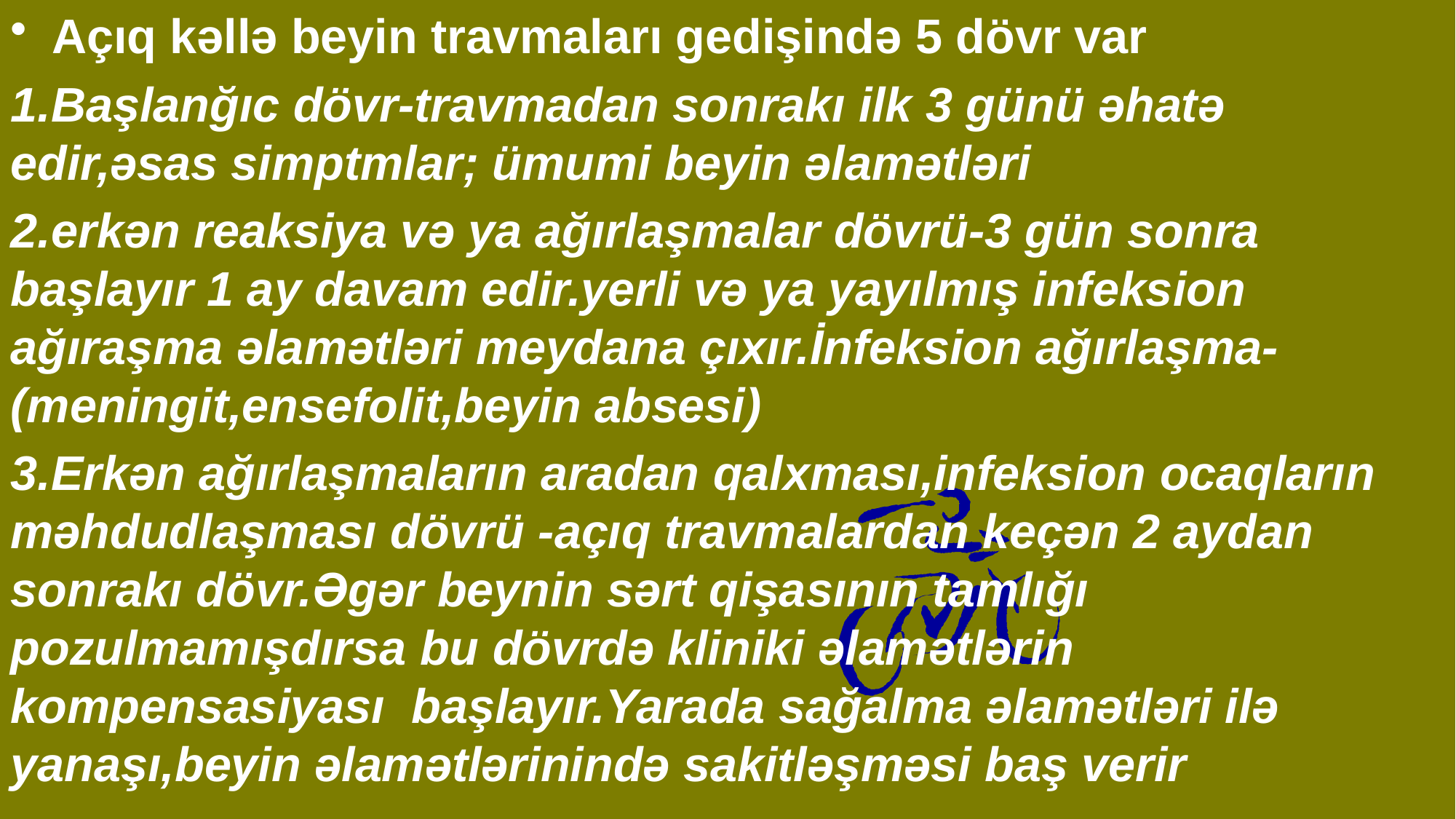

Açıq kəllə beyin travmaları gedişində 5 dövr var
1.Başlanğıc dövr-travmadan sonrakı ilk 3 günü əhatə edir,əsas simptmlar; ümumi beyin əlamətləri
2.erkən reaksiya və ya ağırlaşmalar dövrü-3 gün sonra başlayır 1 ay davam edir.yerli və ya yayılmış infeksion ağıraşma əlamətləri meydana çıxır.İnfeksion ağırlaşma-(meningit,ensefolit,beyin absesi)
3.Erkən ağırlaşmaların aradan qalxması,infeksion ocaqların məhdudlaşması dövrü -açıq travmalardan keçən 2 aydan sonrakı dövr.Əgər beynin sərt qişasının tamlığı pozulmamışdırsa bu dövrdə kliniki əlamətlərin kompensasiyası  başlayır.Yarada sağalma əlamətləri ilə yanaşı,beyin əlamətlərinində sakitləşməsi baş verir